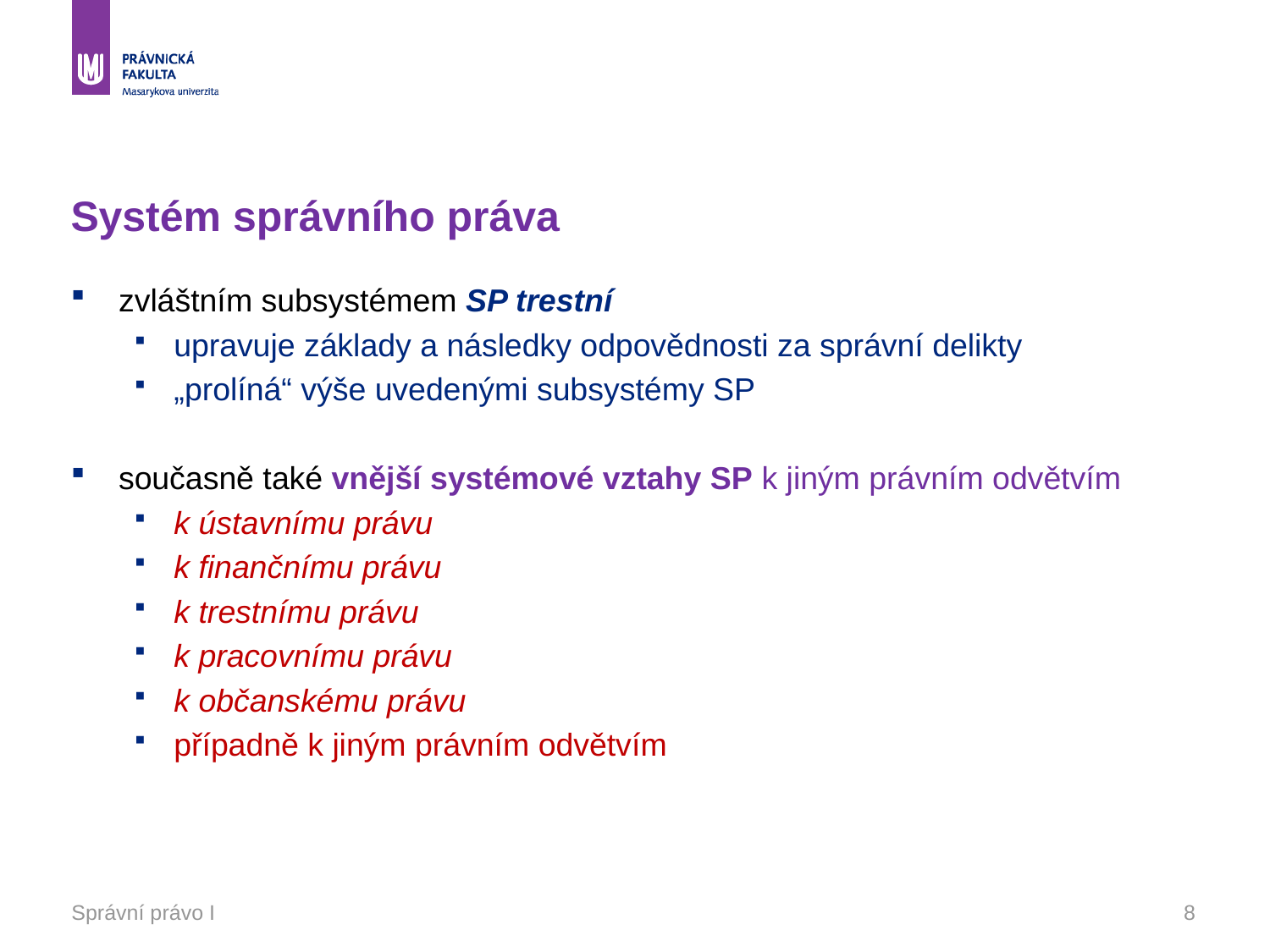

# Systém správního práva
zvláštním subsystémem SP trestní
upravuje základy a následky odpovědnosti za správní delikty
„prolíná“ výše uvedenými subsystémy SP

současně také vnější systémové vztahy SP k jiným právním odvětvím
k ústavnímu právu
k finančnímu právu
k trestnímu právu
k pracovnímu právu
k občanskému právu
případně k jiným právním odvětvím
Správní právo I
8